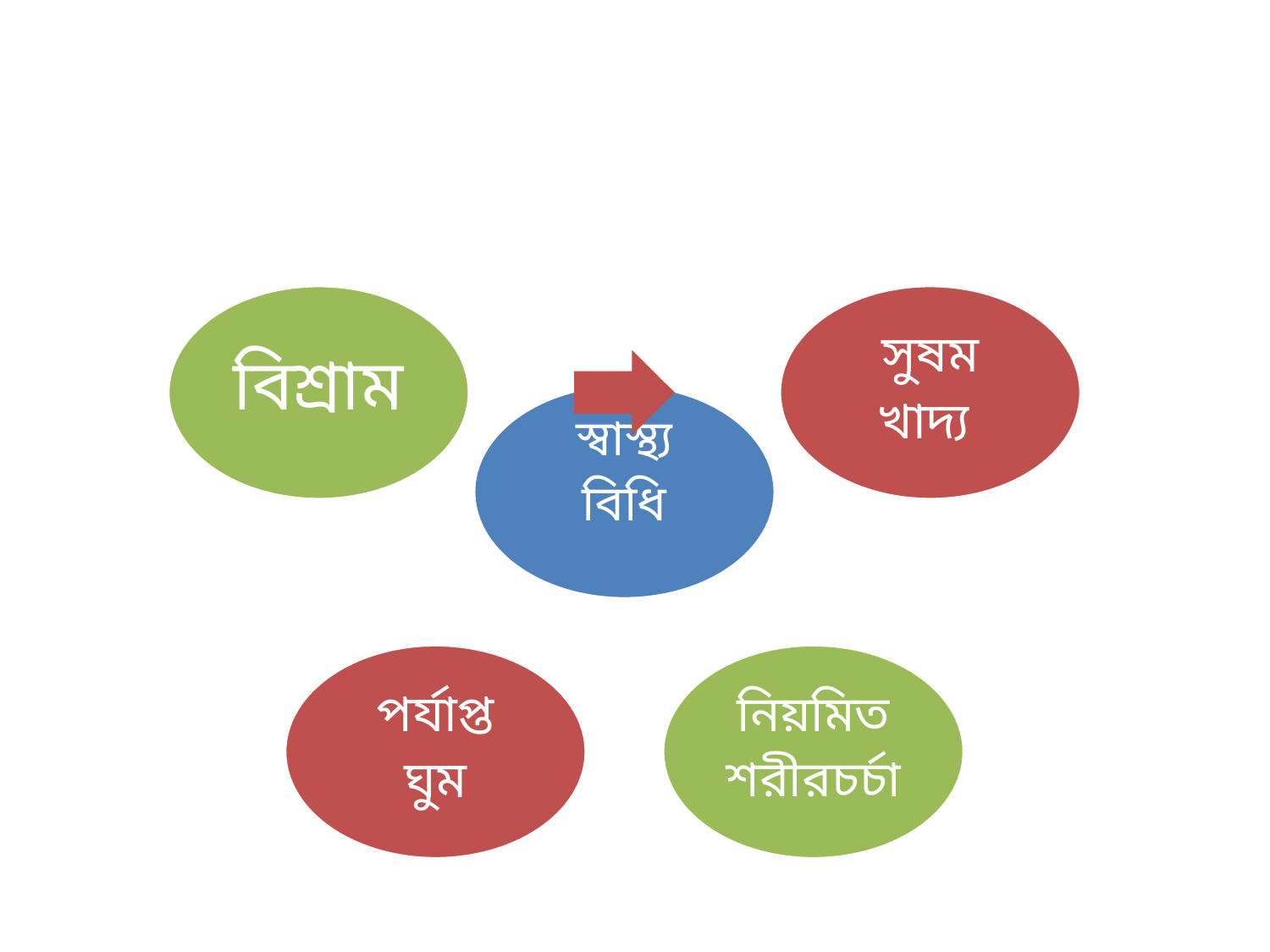

স্বাস্থ্য
বিধি
সুষম খাদ্য
নিয়মিত শরীরচর্চা
বিশ্রাম
পর্যাপ্ত ঘুম